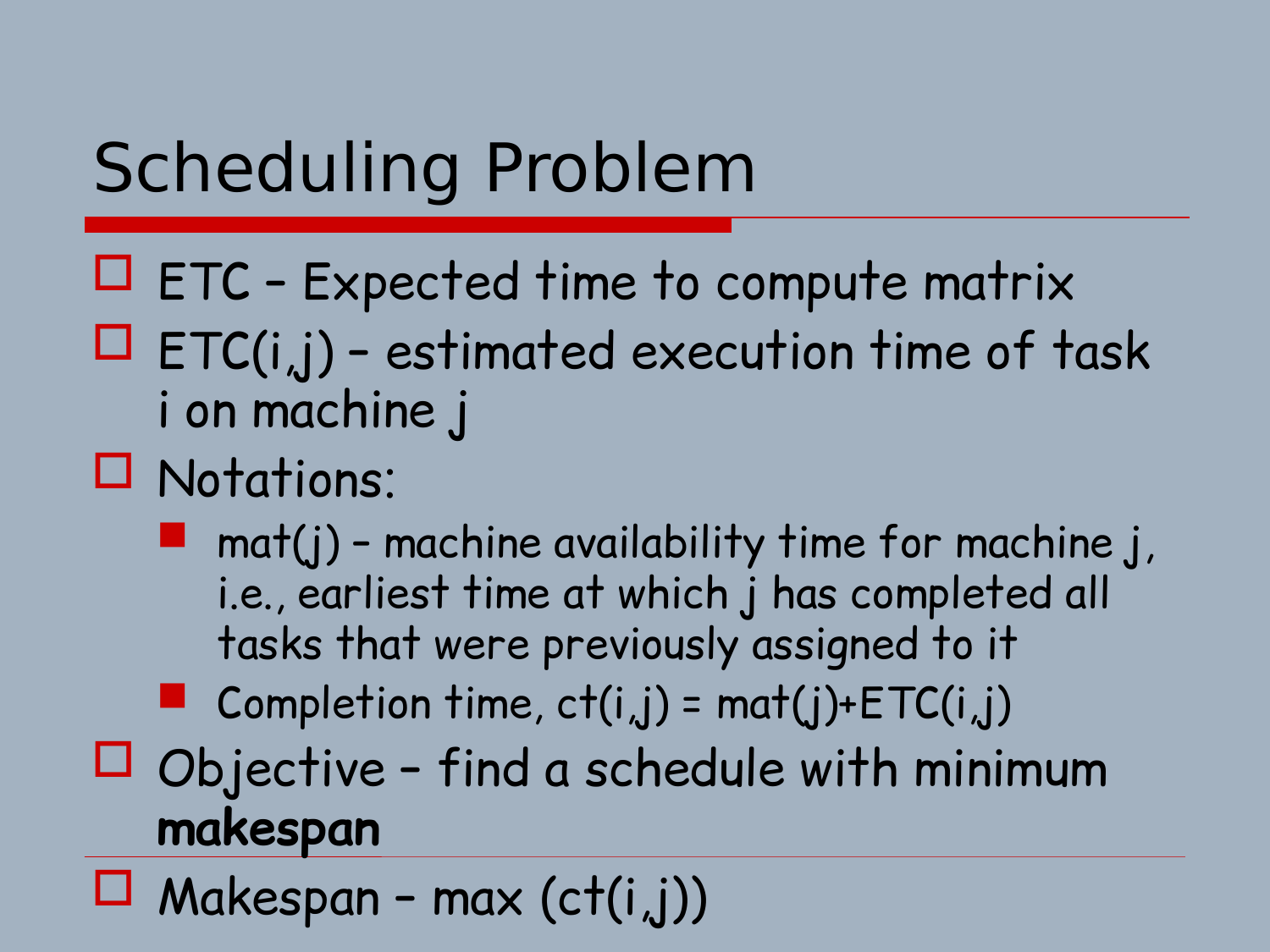

# Scheduling Problem
ETC – Expected time to compute matrix
ETC(i,j) – estimated execution time of task i on machine j
Notations:
mat(j) – machine availability time for machine j, i.e., earliest time at which j has completed all tasks that were previously assigned to it
Completion time, ct(i,j) = mat(j)+ETC(i,j)
Objective – find a schedule with minimum makespan
Makespan – max (ct(i,j))